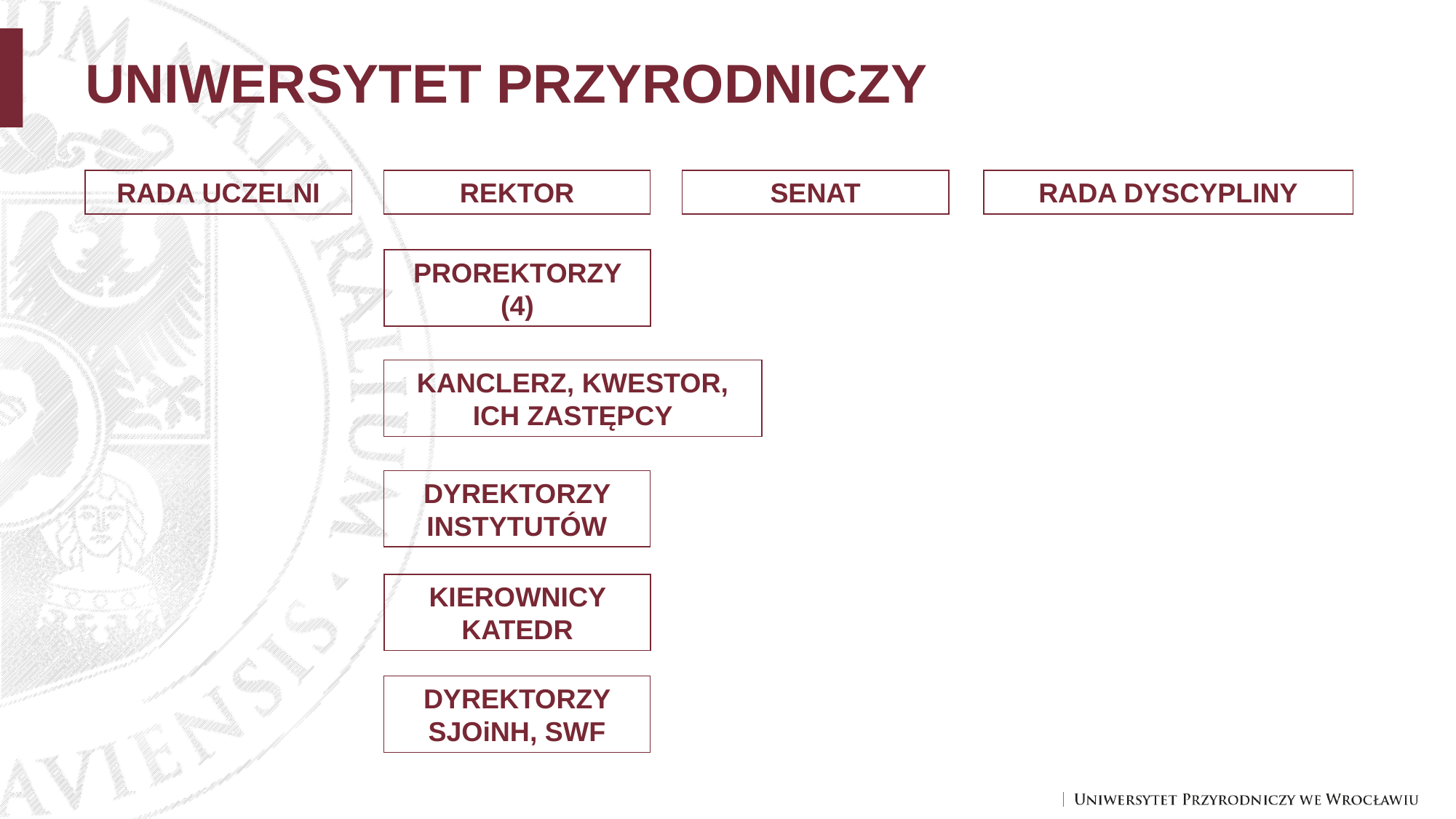

UNIWERSYTET PRZYRODNICZY
RADA UCZELNI
REKTOR
SENAT
RADA DYSCYPLINY
PROREKTORZY (4)
KANCLERZ, KWESTOR, ICH ZASTĘPCY
DYREKTORZY INSTYTUTÓW
KIEROWNICY KATEDR
DYREKTORZY SJOiNH, SWF